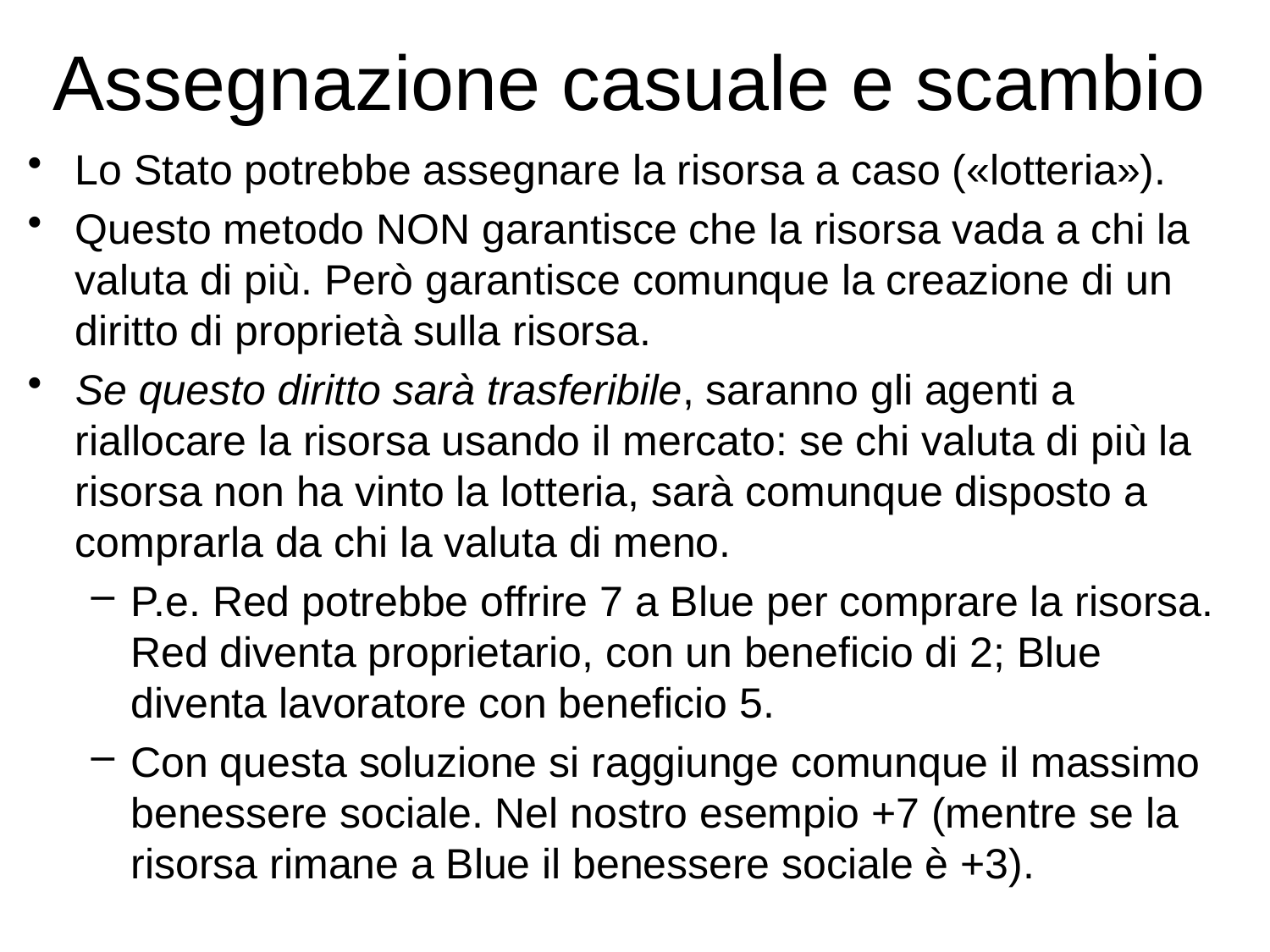

# Assegnazione casuale e scambio
Lo Stato potrebbe assegnare la risorsa a caso («lotteria»).
Questo metodo NON garantisce che la risorsa vada a chi la valuta di più. Però garantisce comunque la creazione di un diritto di proprietà sulla risorsa.
Se questo diritto sarà trasferibile, saranno gli agenti a riallocare la risorsa usando il mercato: se chi valuta di più la risorsa non ha vinto la lotteria, sarà comunque disposto a comprarla da chi la valuta di meno.
P.e. Red potrebbe offrire 7 a Blue per comprare la risorsa. Red diventa proprietario, con un beneficio di 2; Blue diventa lavoratore con beneficio 5.
Con questa soluzione si raggiunge comunque il massimo benessere sociale. Nel nostro esempio +7 (mentre se la risorsa rimane a Blue il benessere sociale è +3).